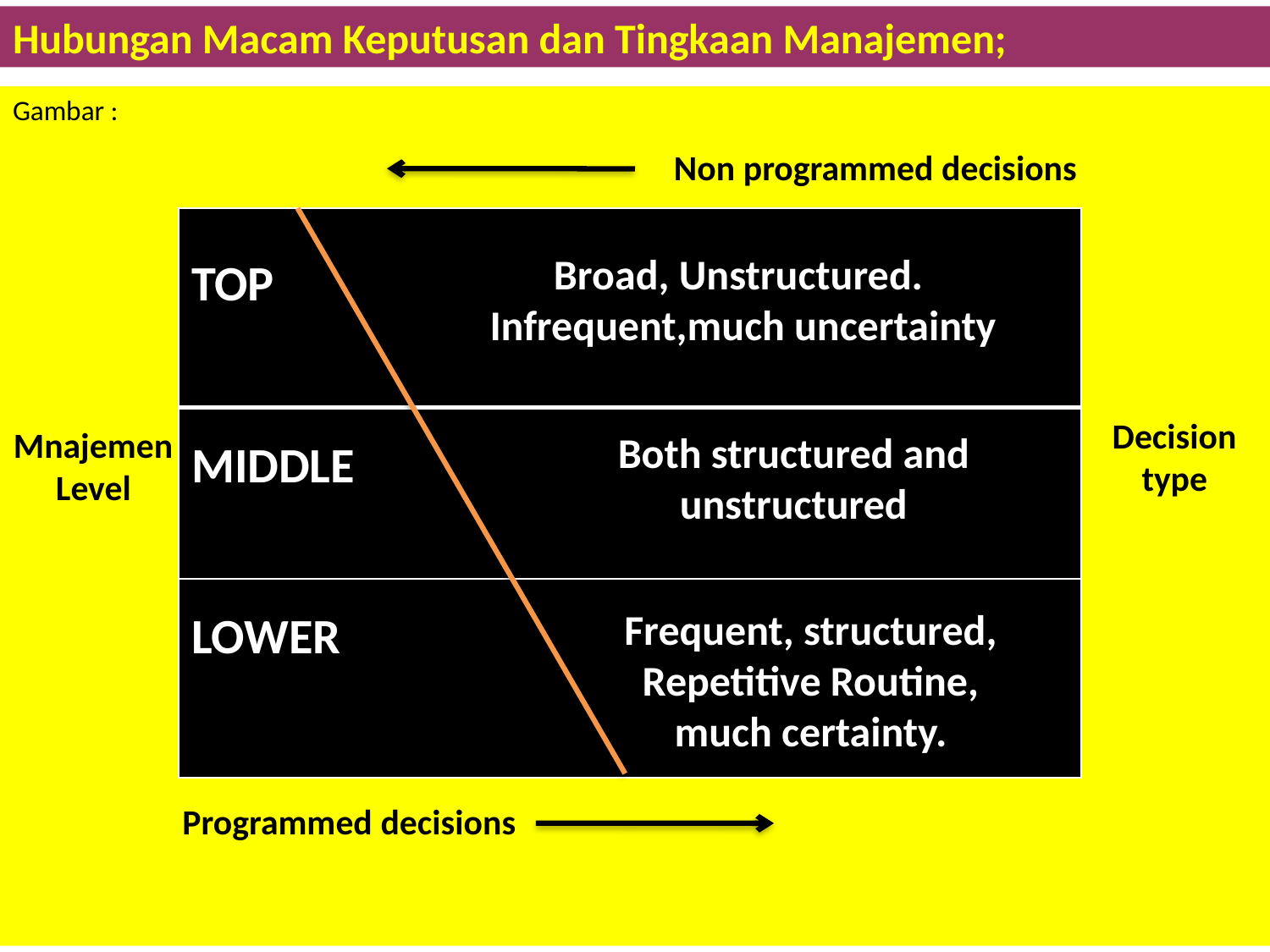

# Hubungan Macam Keputusan dan Tingkaan Manajemen;
Gambar :
Non programmed decisions
| TOP |
| --- |
| MIDDLE |
| LOWER |
Broad, Unstructured.
Infrequent,much uncertainty
Decision
type
Mnajemen
Level
Both structured and unstructured
Frequent, structured,
Repetitive Routine,
much certainty.
Programmed decisions